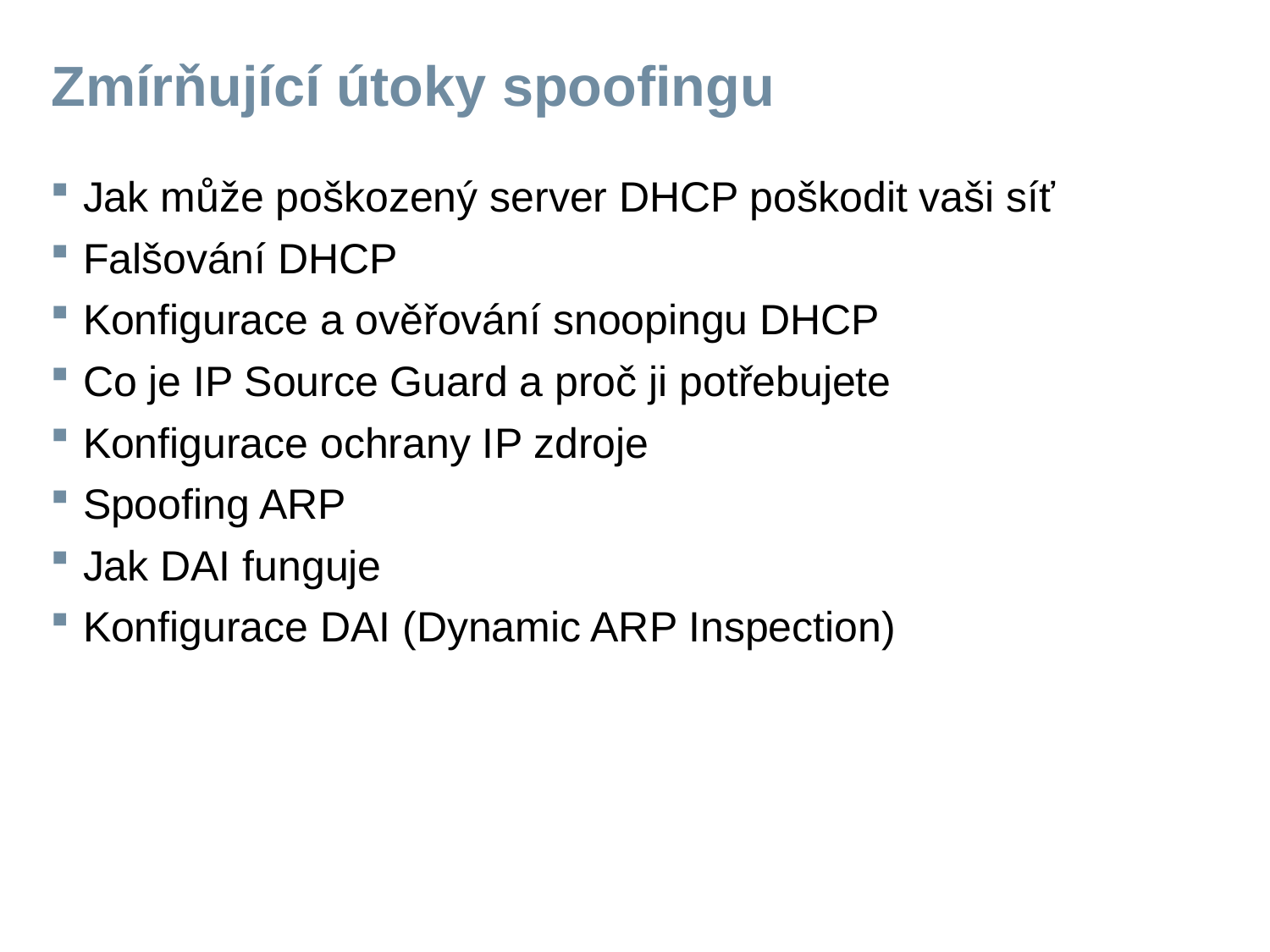

# Zmírňující útoky spoofingu
Jak může poškozený server DHCP poškodit vaši síť
Falšování DHCP
Konfigurace a ověřování snoopingu DHCP
Co je IP Source Guard a proč ji potřebujete
Konfigurace ochrany IP zdroje
Spoofing ARP
Jak DAI funguje
Konfigurace DAI (Dynamic ARP Inspection)